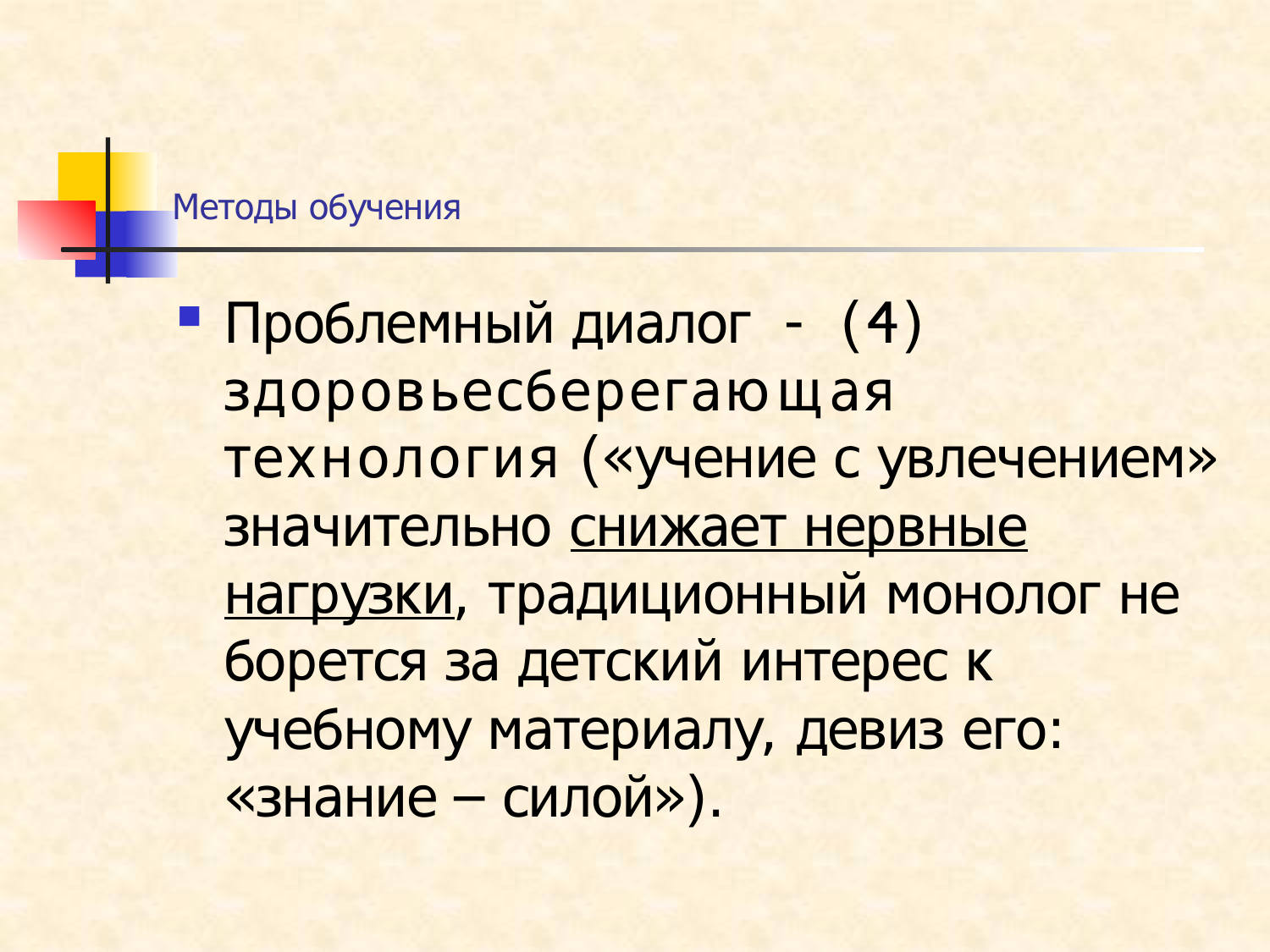

# Методы обучения
Проблемный диалог  -  (4) здоровьесберегающая технология («учение с увлечением» значительно снижает нервные нагрузки, традиционный монолог не борется за детский интерес к учебному материалу, девиз его: «знание – силой»).